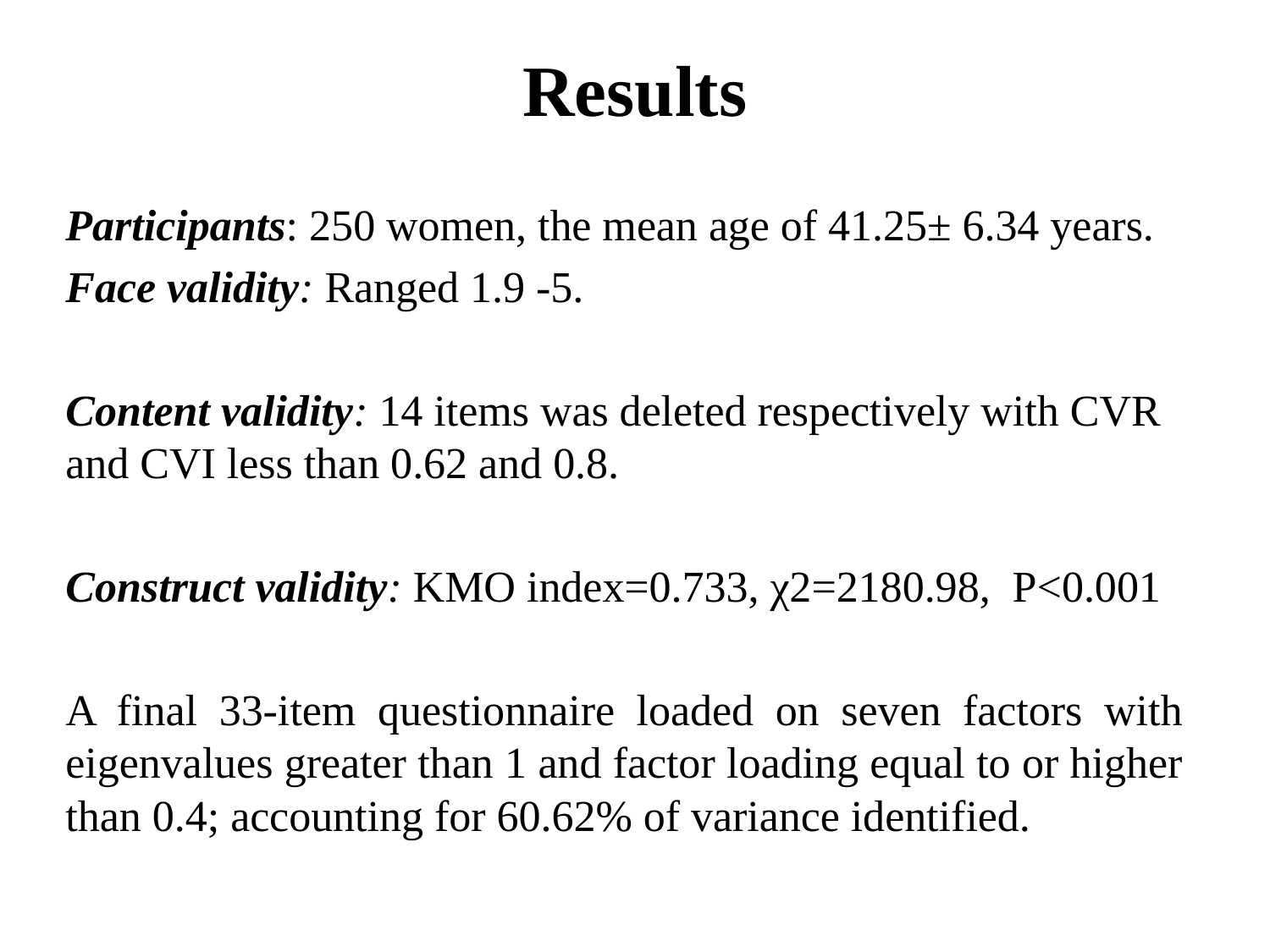

# Results
Participants: 250 women, the mean age of 41.25± 6.34 years.
Face validity: Ranged 1.9 -5.

Content validity: 14 items was deleted respectively with CVR and CVI less than 0.62 and 0.8.

Construct validity: KMO index=0.733, χ2=2180.98,  P<0.001

A final 33-item questionnaire loaded on seven factors with eigenvalues greater than 1 and factor loading equal to or higher than 0.4; accounting for 60.62% of variance identified.